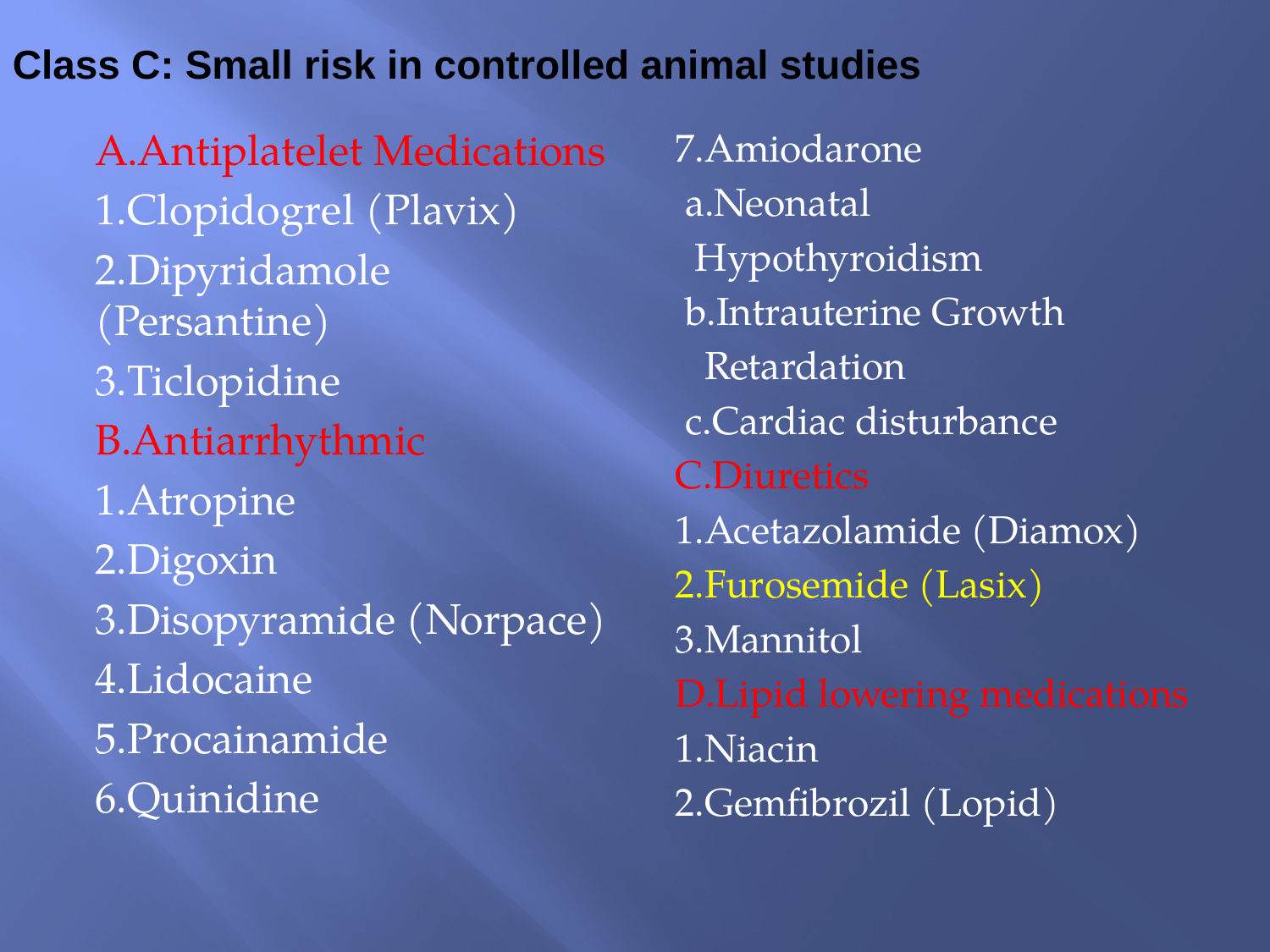

# Class C: Small risk in controlled animal studies
A.Antiplatelet Medications
1.Clopidogrel (Plavix)
2.Dipyridamole (Persantine)
3.Ticlopidine
B.Antiarrhythmic
1.Atropine
2.Digoxin
3.Disopyramide (Norpace)
4.Lidocaine
5.Procainamide
6.Quinidine

7.Amiodarone
 a.Neonatal
  Hypothyroidism
 b.Intrauterine Growth
   Retardation
 c.Cardiac disturbance
C.Diuretics
1.Acetazolamide (Diamox)
2.Furosemide (Lasix)
3.Mannitol
D.Lipid lowering medications
1.Niacin
2.Gemfibrozil (Lopid)